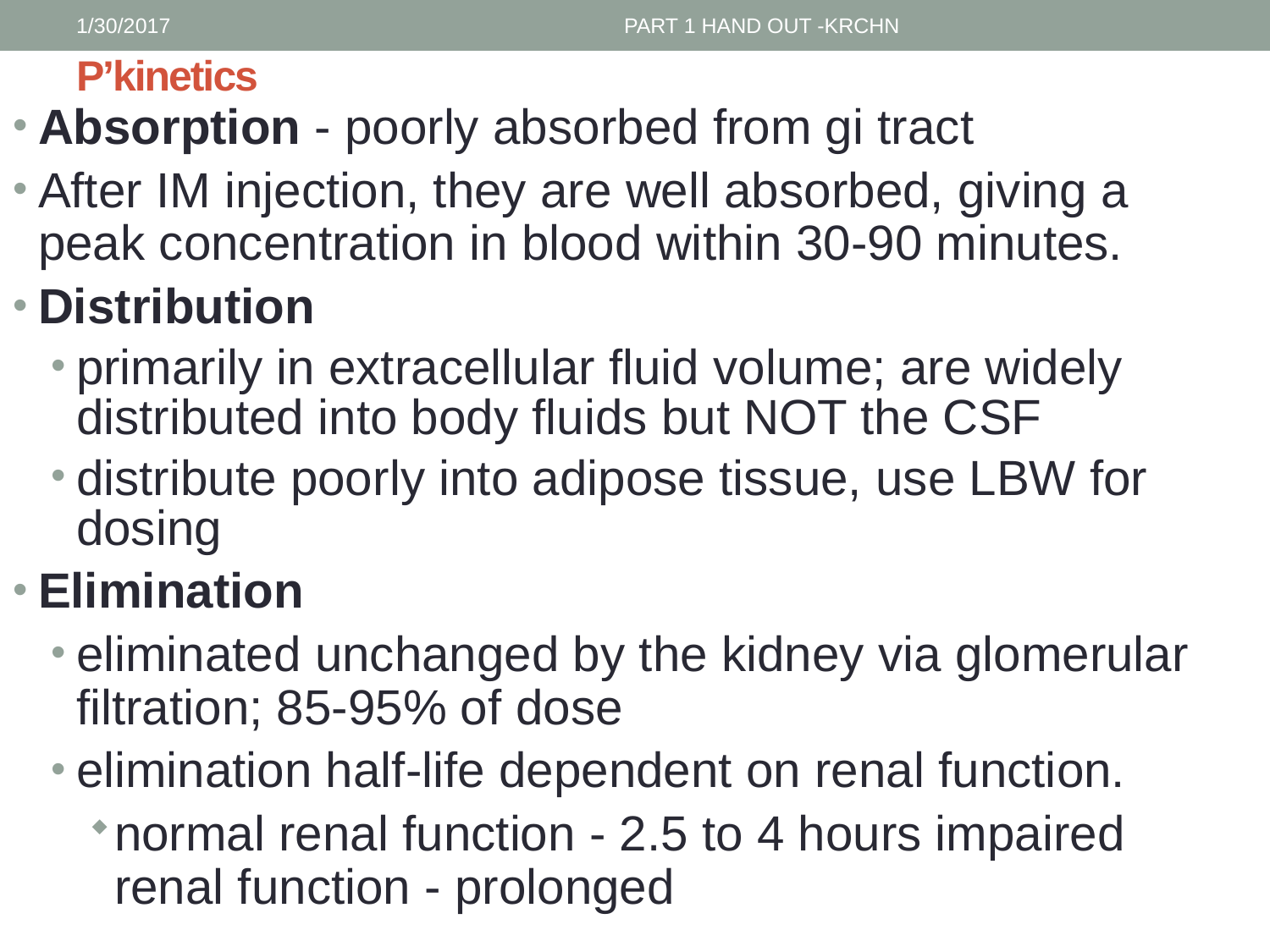

1/30/2017
PART 1 HAND OUT -KRCHN
# P’kinetics
Absorption - poorly absorbed from gi tract
After IM injection, they are well absorbed, giving a peak concentration in blood within 30-90 minutes.
Distribution
primarily in extracellular fluid volume; are widely distributed into body fluids but NOT the CSF
distribute poorly into adipose tissue, use LBW for dosing
Elimination
eliminated unchanged by the kidney via glomerular filtration; 85-95% of dose
elimination half-life dependent on renal function.
normal renal function - 2.5 to 4 hours impaired renal function - prolonged